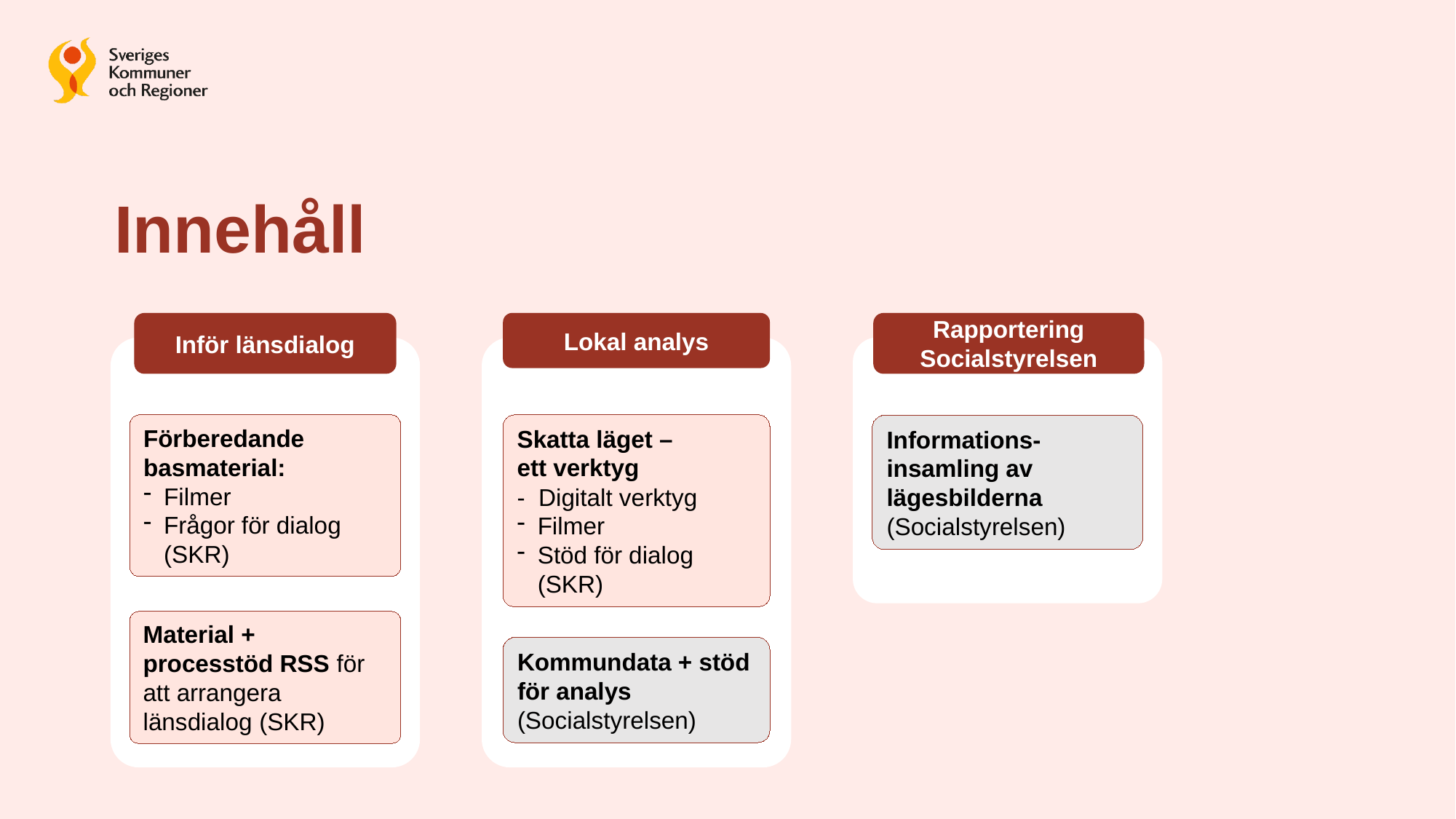

# Innehåll
Inför länsdialog
Lokal analys
Rapportering Socialstyrelsen

Förberedande basmaterial:
Filmer
Frågor för dialog (SKR)
Skatta läget –
ett verktyg
-  Digitalt verktyg
Filmer
Stöd för dialog
(SKR)
Informations-insamling av lägesbilderna (Socialstyrelsen)
Material + processtöd RSS för att arrangera länsdialog (SKR)
Kommundata + stöd för analys (Socialstyrelsen)